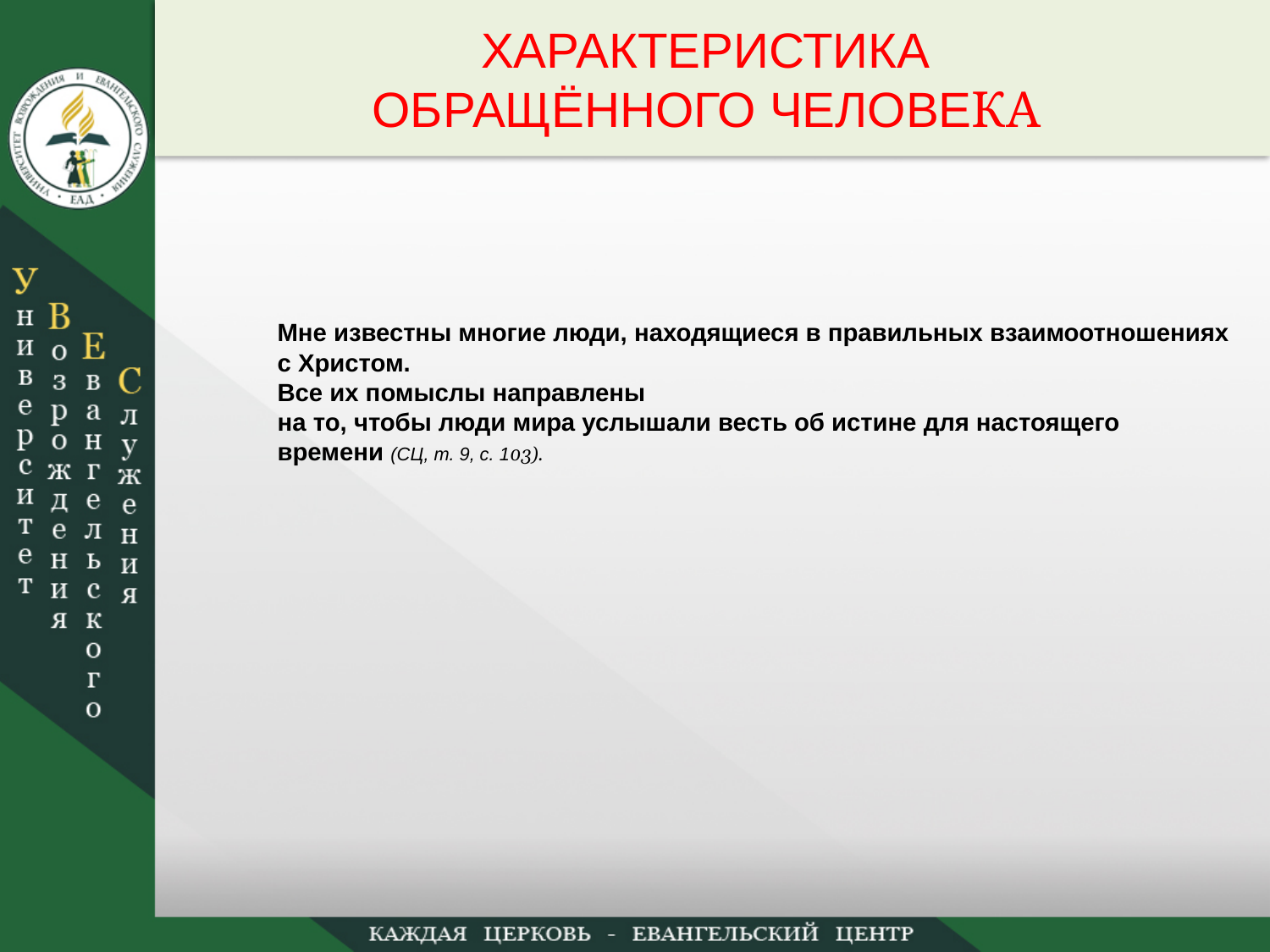

ХАРАКТЕРИСТИКА
ОБРАЩЁННОГО ЧЕЛОВЕКА

Мне известны многие люди, находящиеся в правильных взаимоотношениях с Христом.
Все их помыслы направлены
на то, чтобы люди мира услышали весть об истине для настоящего времени (СЦ, т. 9, с. 103).